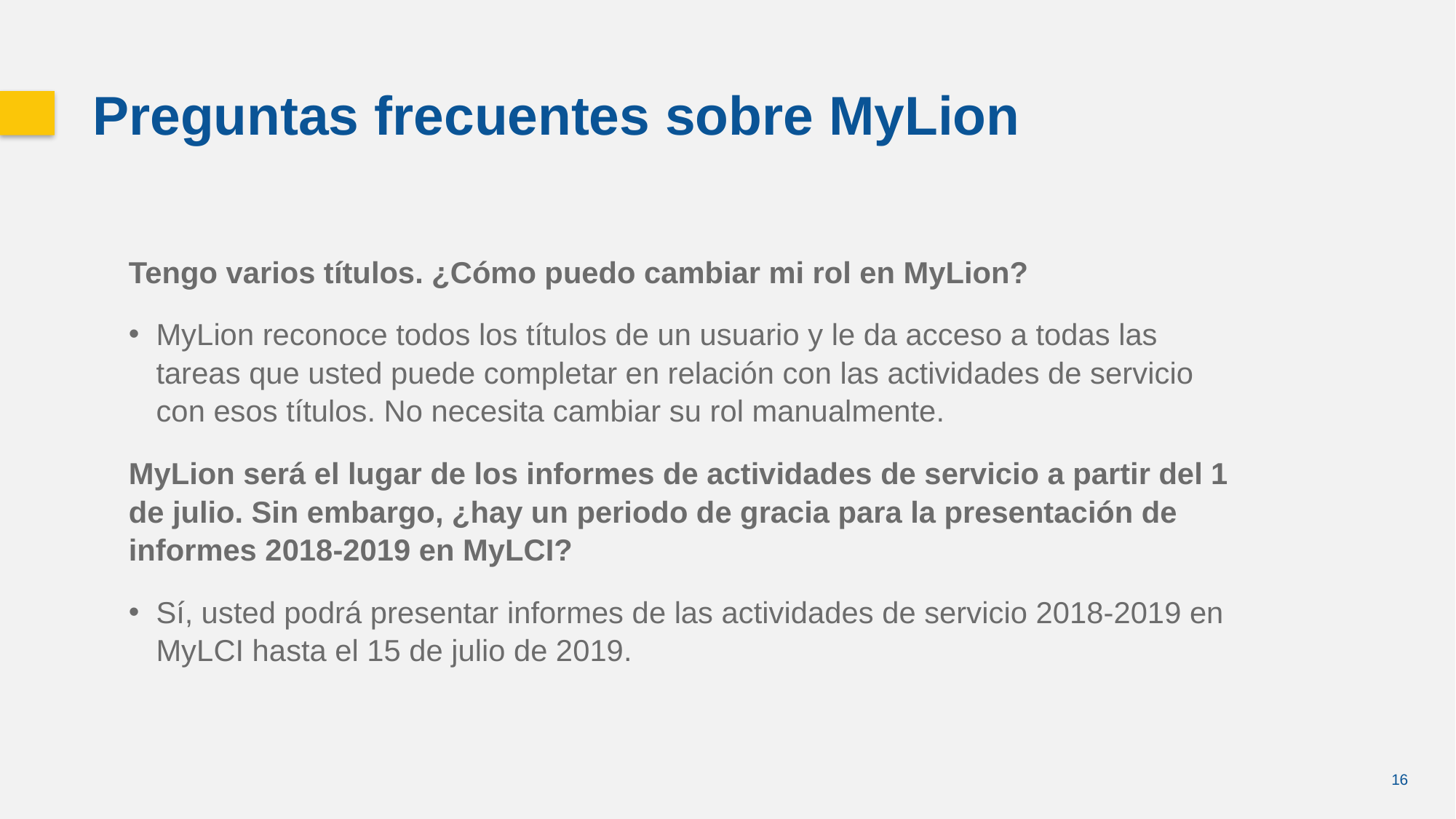

Preguntas frecuentes sobre MyLion
Tengo varios títulos. ¿Cómo puedo cambiar mi rol en MyLion?
MyLion reconoce todos los títulos de un usuario y le da acceso a todas las tareas que usted puede completar en relación con las actividades de servicio con esos títulos. No necesita cambiar su rol manualmente.
MyLion será el lugar de los informes de actividades de servicio a partir del 1 de julio. Sin embargo, ¿hay un periodo de gracia para la presentación de informes 2018-2019 en MyLCI?
Sí, usted podrá presentar informes de las actividades de servicio 2018-2019 en MyLCI hasta el 15 de julio de 2019.